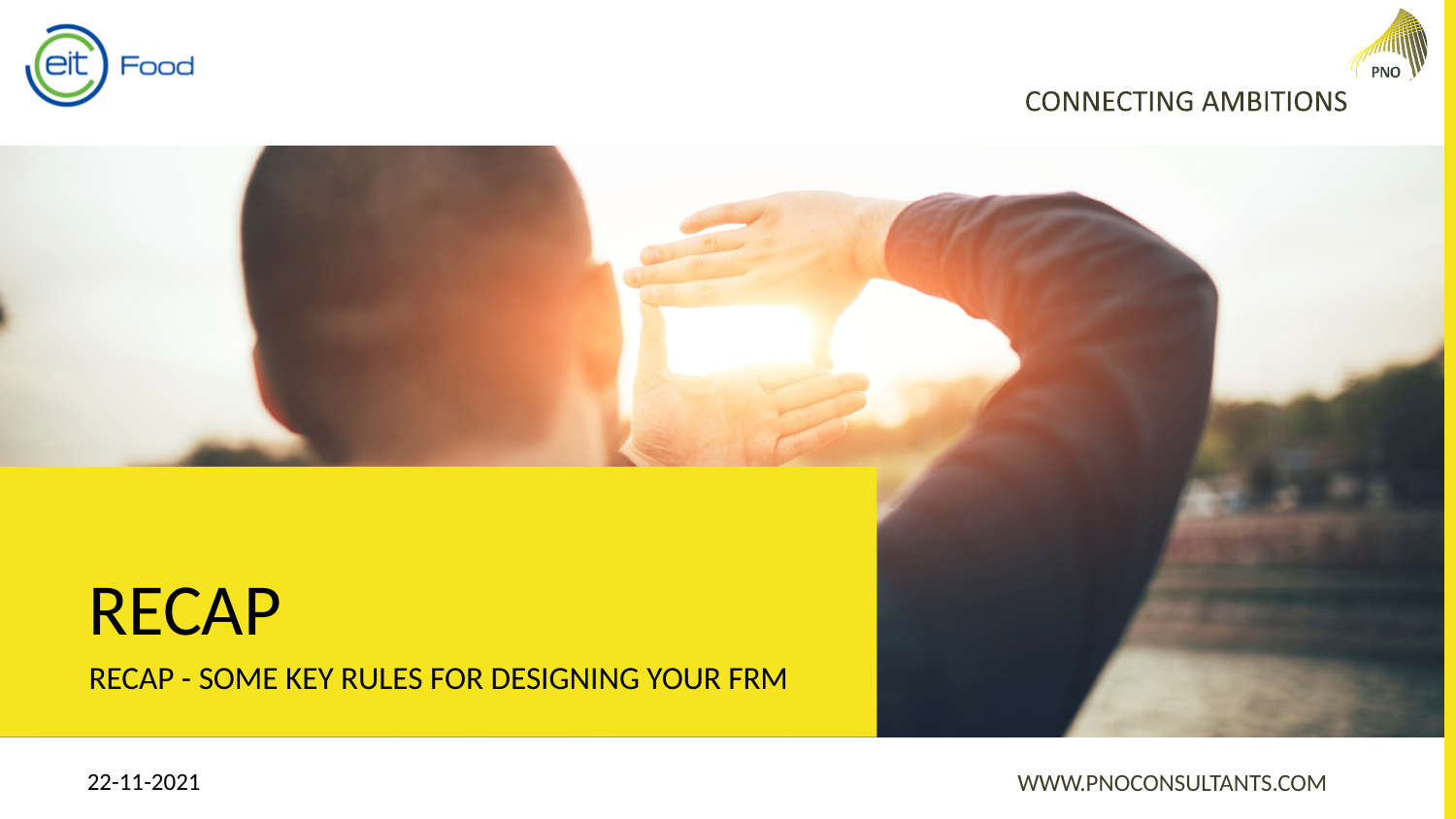

# RECAP
RECAP - SOME KEY RULES FOR DESIGNING YOUR FRM
22-11-2021